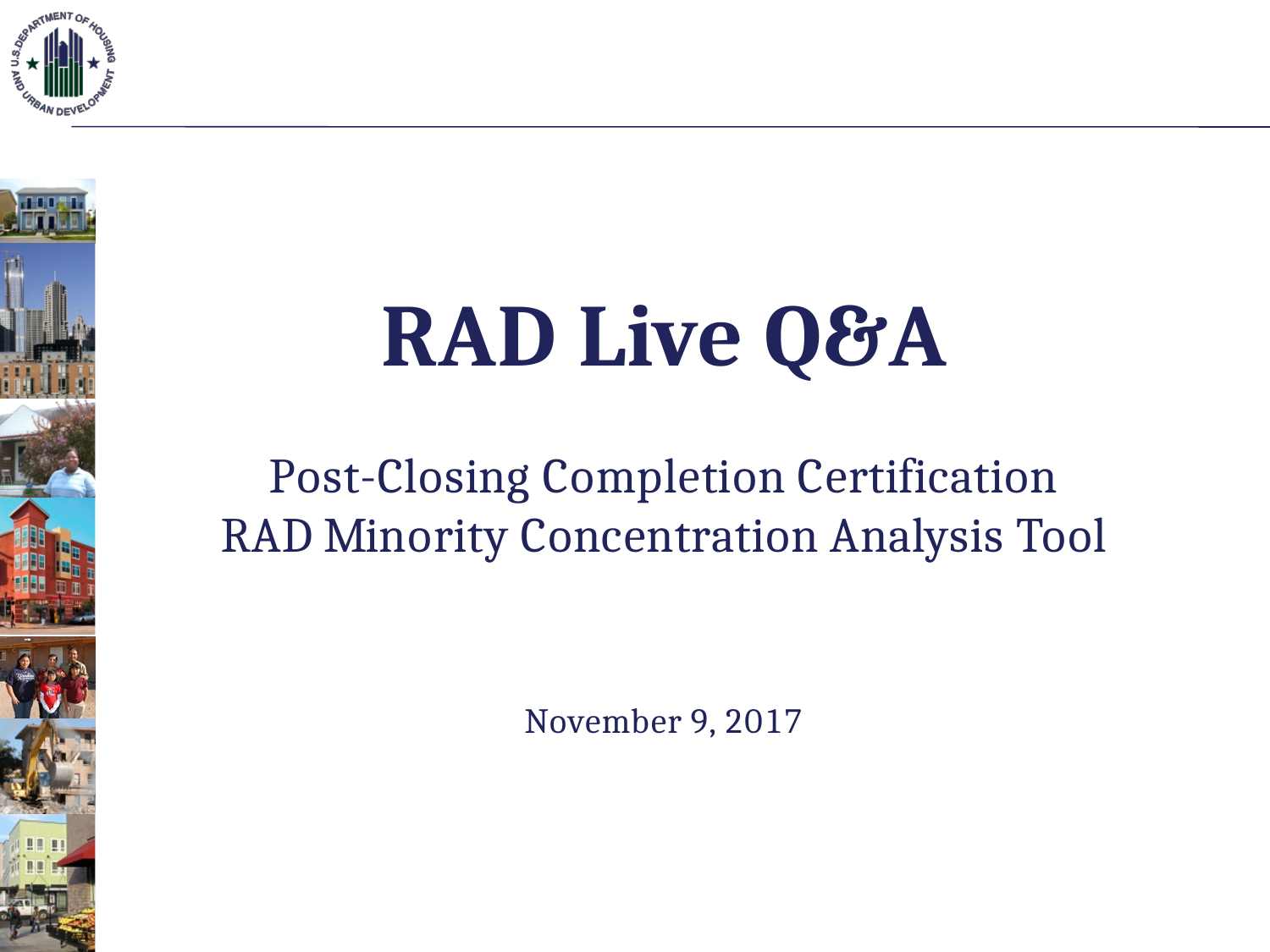

RAD Live Q&A

Post-Closing Completion Certification
RAD Minority Concentration Analysis Tool

November 9, 2017